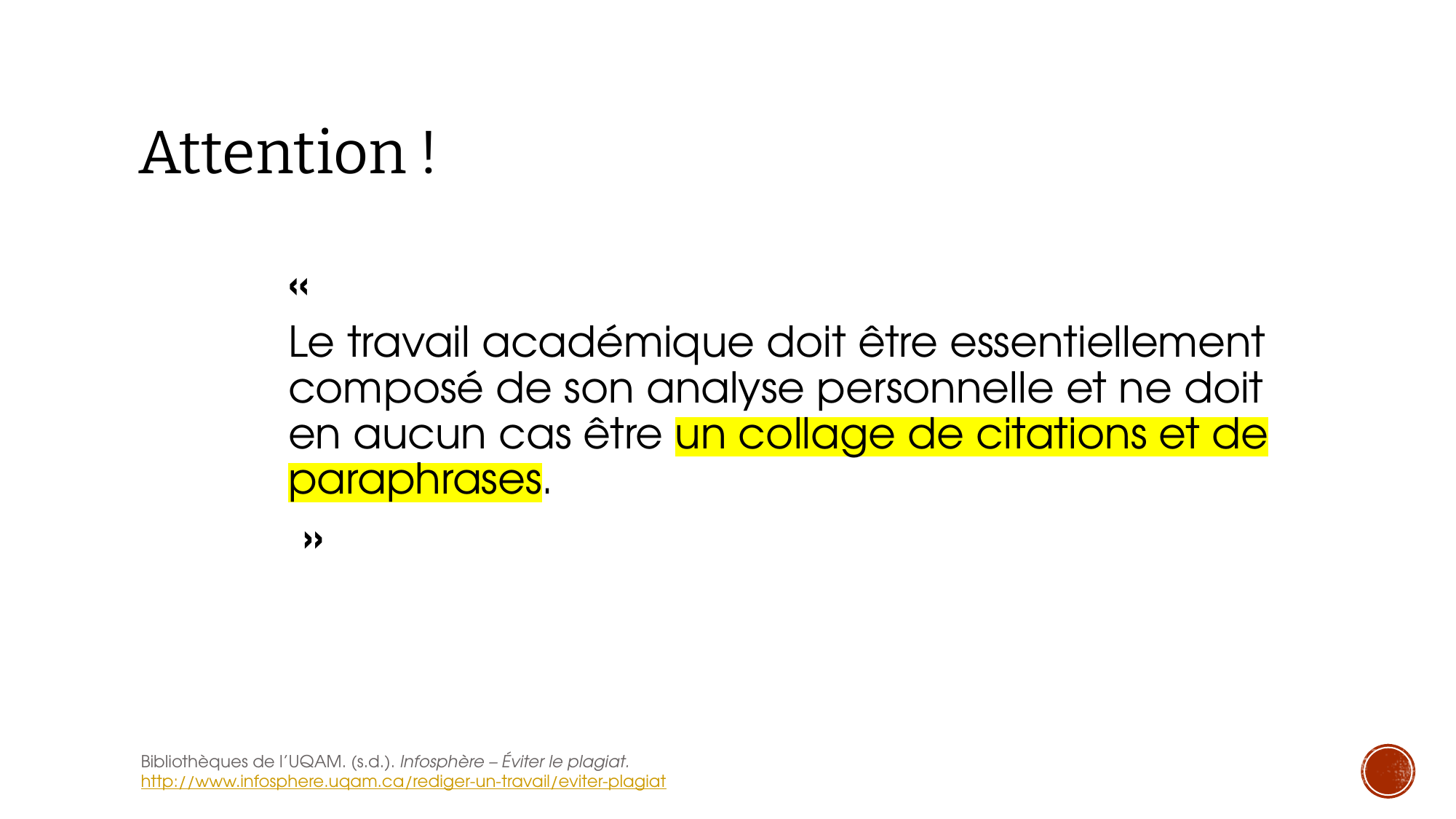

# Attention !
«
Le travail académique doit être essentiellement composé de son analyse personnelle et ne doit en aucun cas être un collage de citations et de paraphrases.
 »
Bibliothèques de l’UQAM. (s.d.). Infosphère – Éviter le plagiat.
http://www.infosphere.uqam.ca/rediger-un-travail/eviter-plagiat